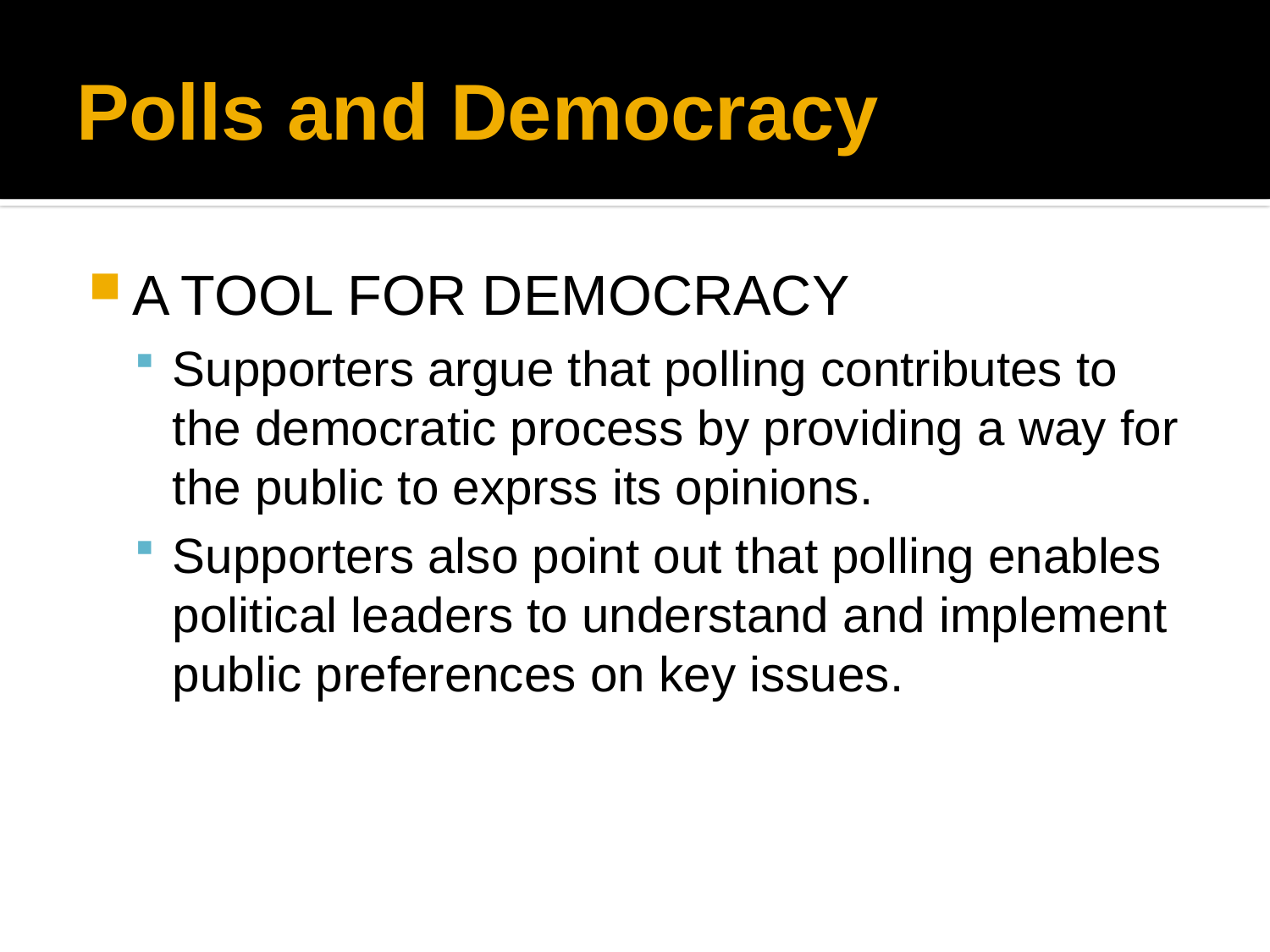

# Polls and Democracy
A TOOL FOR DEMOCRACY
Supporters argue that polling contributes to the democratic process by providing a way for the public to exprss its opinions.
Supporters also point out that polling enables political leaders to understand and implement public preferences on key issues.